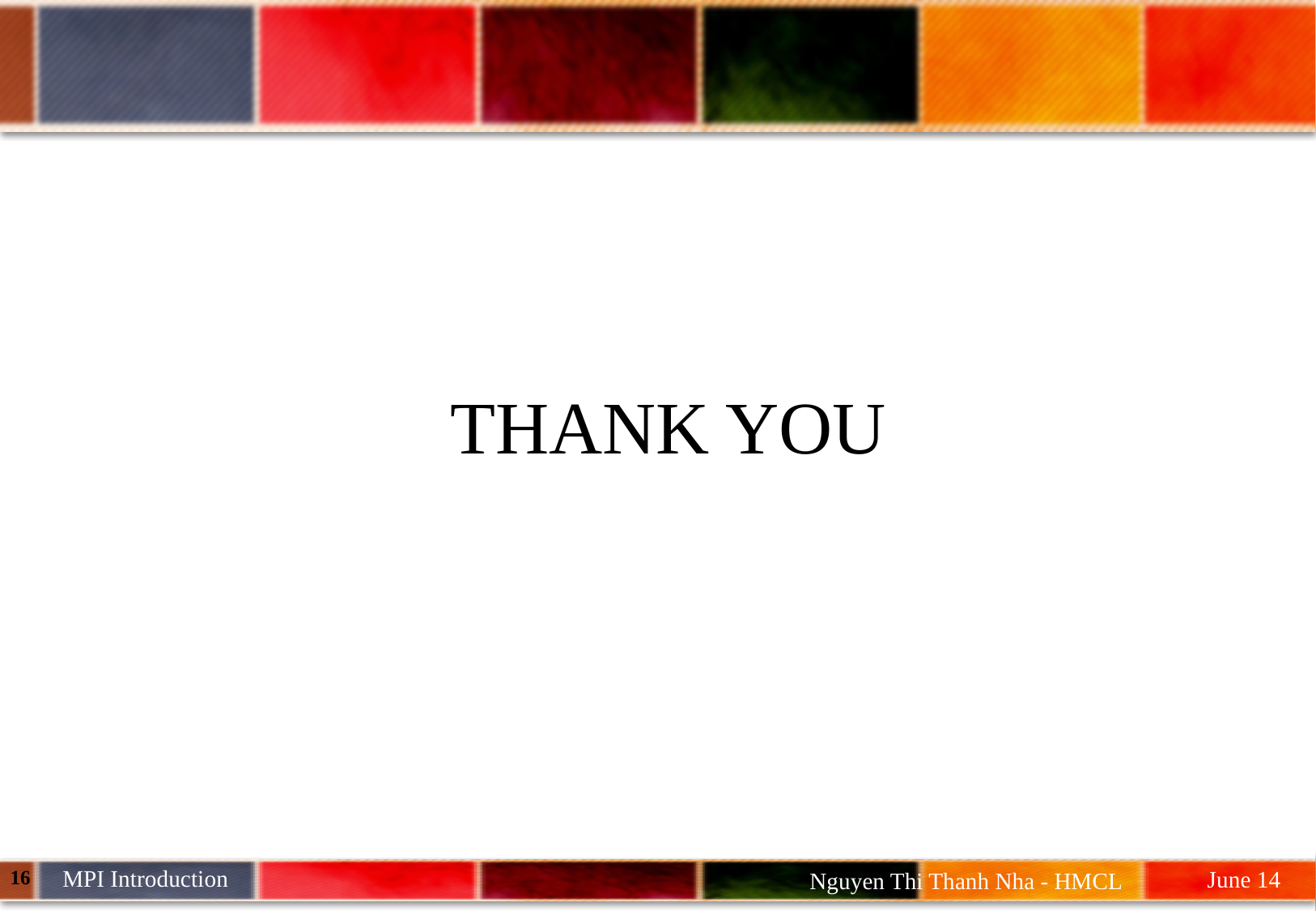

#

THANK YOU
16
MPI Introduction
June 14